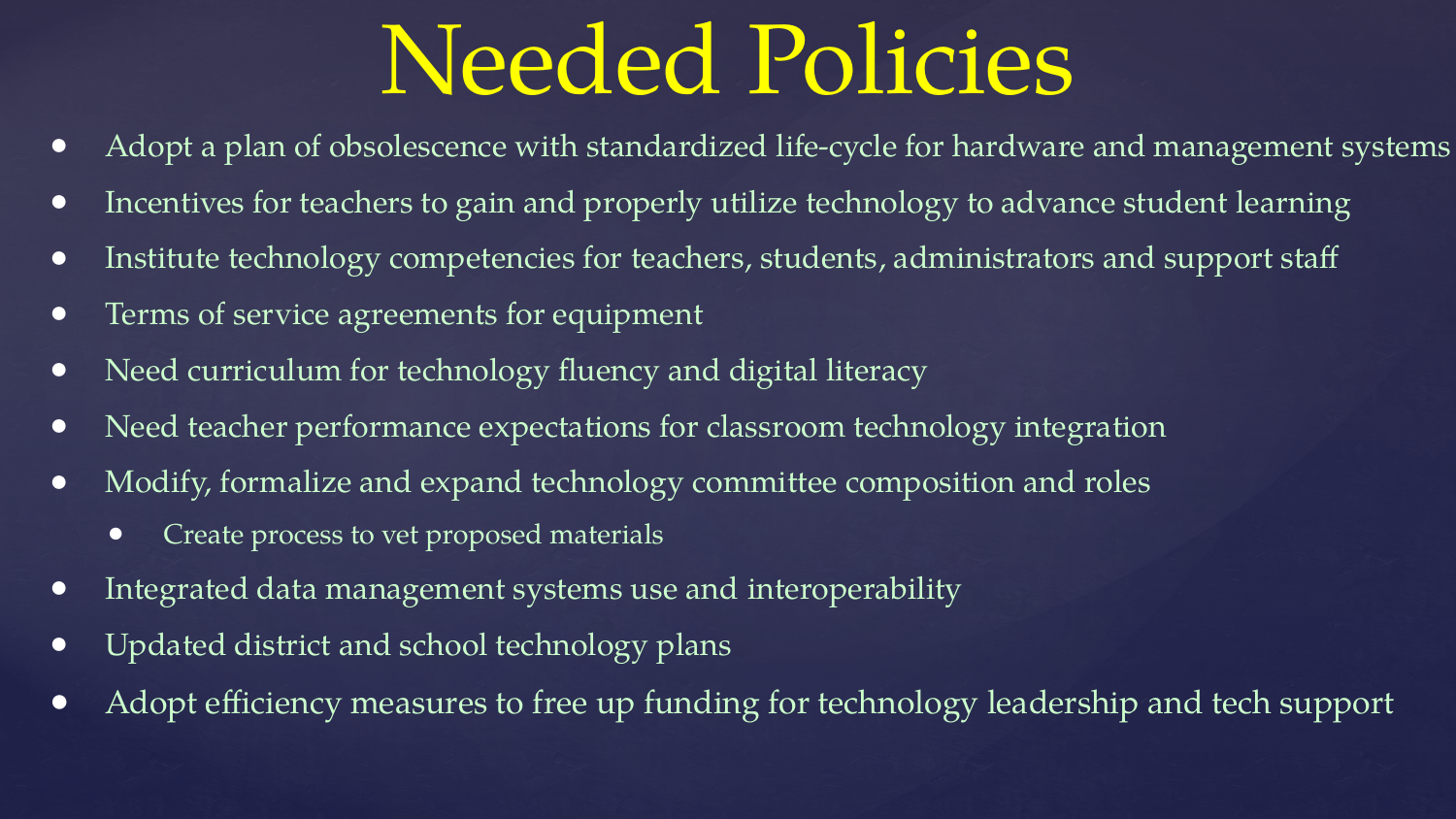

# Needed Policies
Adopt a plan of obsolescence with standardized life-cycle for hardware and management systems
Incentives for teachers to gain and properly utilize technology to advance student learning
Institute technology competencies for teachers, students, administrators and support staff
Terms of service agreements for equipment
Need curriculum for technology fluency and digital literacy
Need teacher performance expectations for classroom technology integration
Modify, formalize and expand technology committee composition and roles
Create process to vet proposed materials
Integrated data management systems use and interoperability
Updated district and school technology plans
Adopt efficiency measures to free up funding for technology leadership and tech support